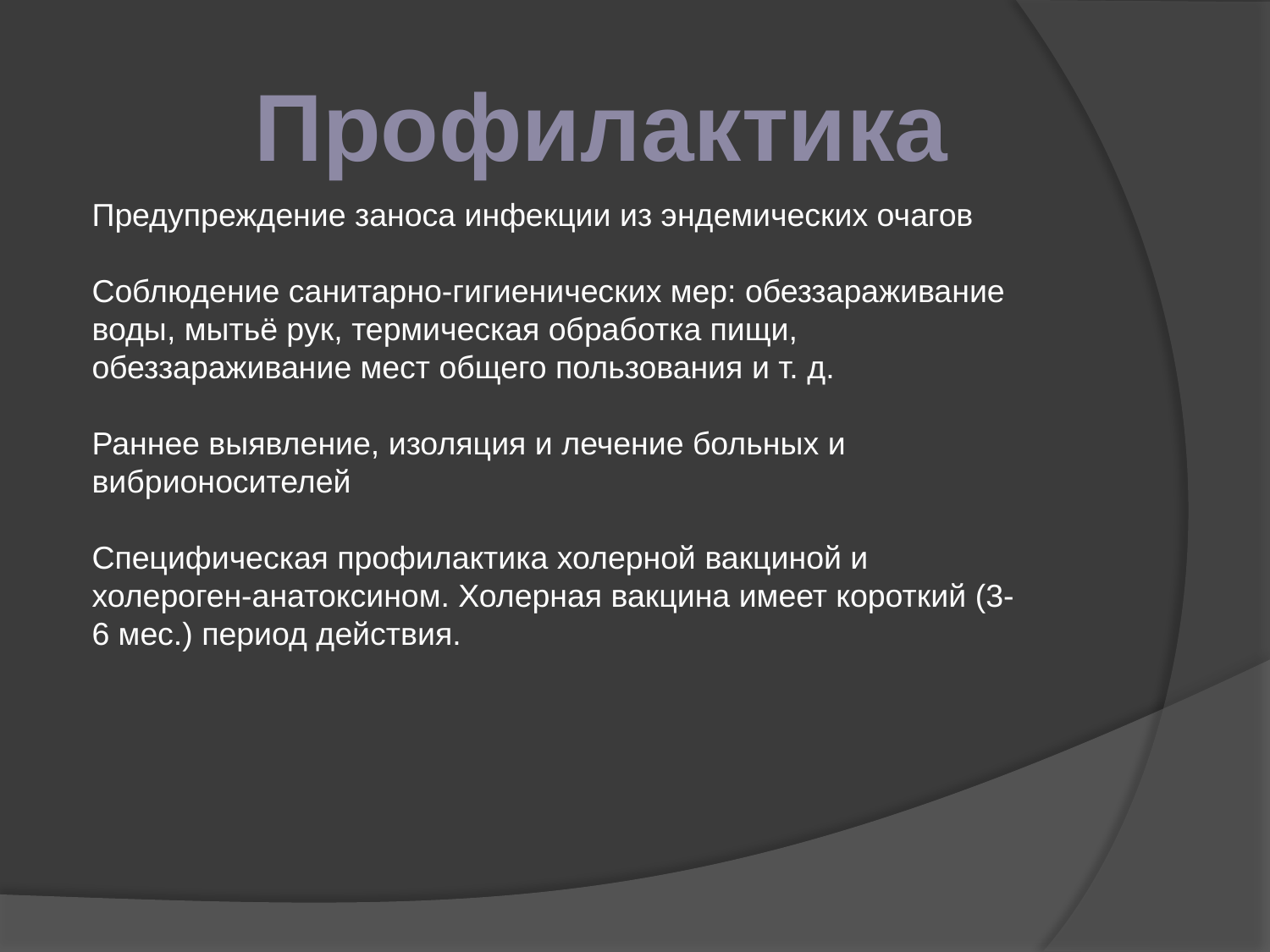

Профилактика
Предупреждение заноса инфекции из эндемических очагов

Соблюдение санитарно-гигиенических мер: обеззараживание воды, мытьё рук, термическая обработка пищи, обеззараживание мест общего пользования и т. д.

Раннее выявление, изоляция и лечение больных и вибрионосителей

Специфическая профилактика холерной вакциной и холероген-анатоксином. Холерная вакцина имеет короткий (3-6 мес.) период действия.